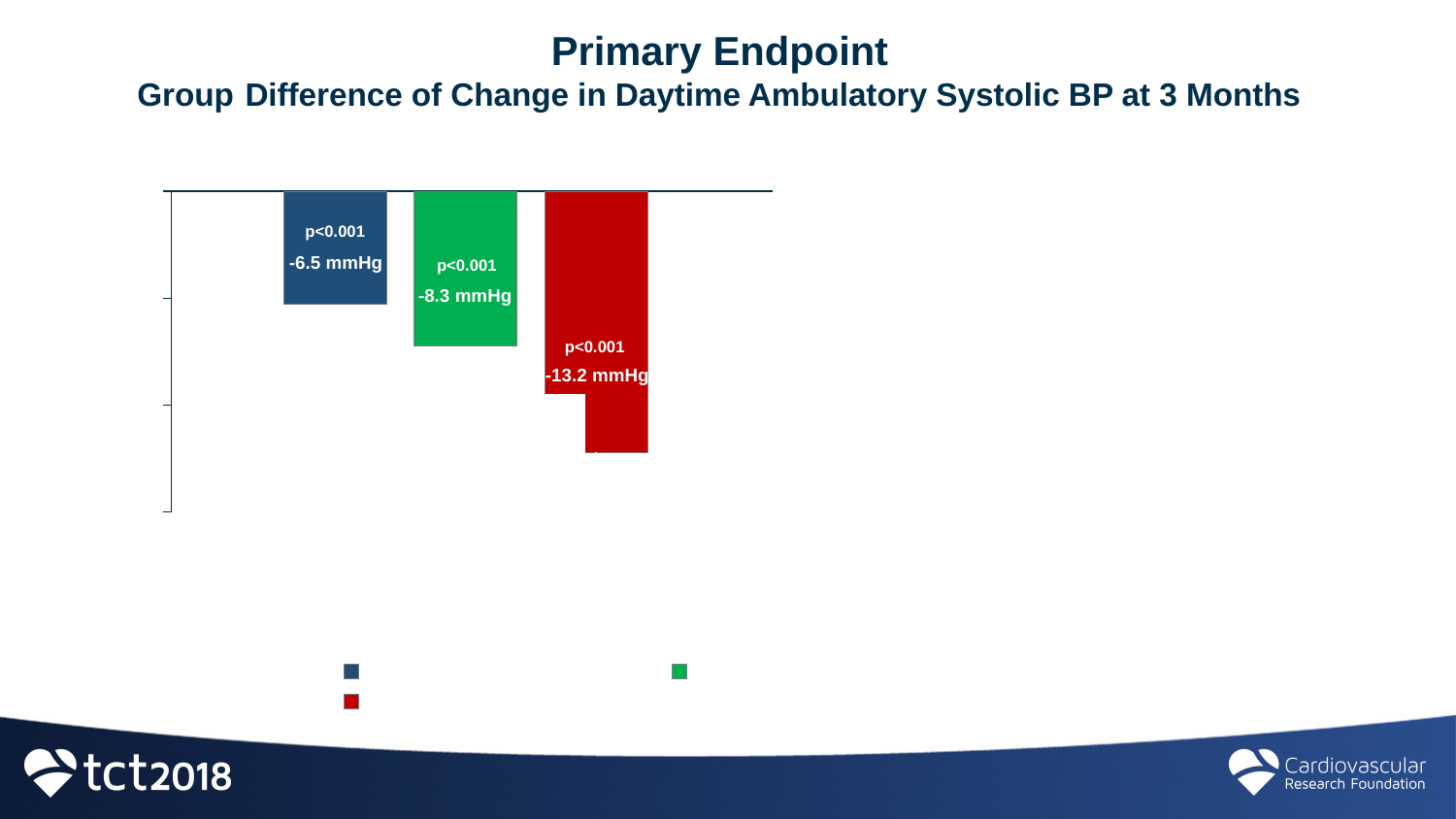

Primary Endpoint
Group Difference of Change in Daytime Ambulatory Systolic BP at 3 Months

### Chart

| Category | Radiofrequency main artery | Radiofrequency main artery + branches  | Ultrasound main artery |
|---|---|---|---|
| Systolic | -5.2894736842105265 | -7.25 | -12.214285714285714 |
| Diastolic | -3.236842105263158 | -6.083333333333333 | -7.642857142857143 |
-3.2 mmHg
p<0.001
-6.5 mmHg
p<0.001
-6.1 mmHg
-8.3 mmHg
-7.6 mmHg

p<0.001

-13.2 mmHg

Between Group Difference
RF main artery vs. Ultrasound

-4.6 mm Hg
(98.3% CI, -8.8 to -0.52)
Between group difference
RF main artery vs. ultrasound

-6.7 mm Hg
(98.3% CI, -13.2 to -0.2)